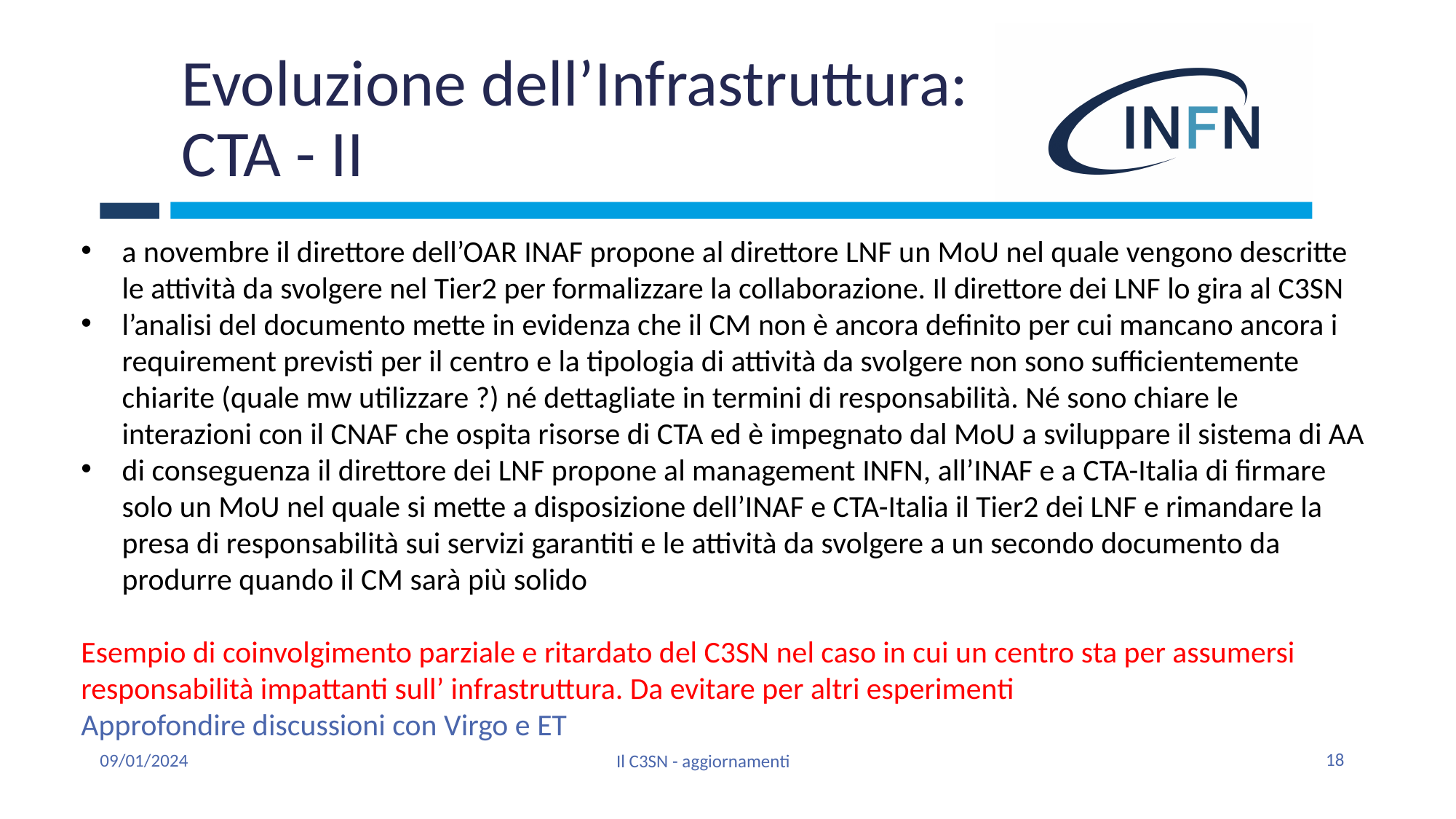

# Evoluzione dell’Infrastruttura:  CTA - II
a novembre il direttore dell’OAR INAF propone al direttore LNF un MoU nel quale vengono descritte le attività da svolgere nel Tier2 per formalizzare la collaborazione. Il direttore dei LNF lo gira al C3SN
l’analisi del documento mette in evidenza che il CM non è ancora definito per cui mancano ancora i requirement previsti per il centro e la tipologia di attività da svolgere non sono sufficientemente chiarite (quale mw utilizzare ?) né dettagliate in termini di responsabilità. Né sono chiare le interazioni con il CNAF che ospita risorse di CTA ed è impegnato dal MoU a sviluppare il sistema di AA
di conseguenza il direttore dei LNF propone al management INFN, all’INAF e a CTA-Italia di firmare solo un MoU nel quale si mette a disposizione dell’INAF e CTA-Italia il Tier2 dei LNF e rimandare la presa di responsabilità sui servizi garantiti e le attività da svolgere a un secondo documento da produrre quando il CM sarà più solido

Esempio di coinvolgimento parziale e ritardato del C3SN nel caso in cui un centro sta per assumersi responsabilità impattanti sull’ infrastruttura. Da evitare per altri esperimenti
Approfondire discussioni con Virgo e ET

18
09/01/2024
Il C3SN - aggiornamenti